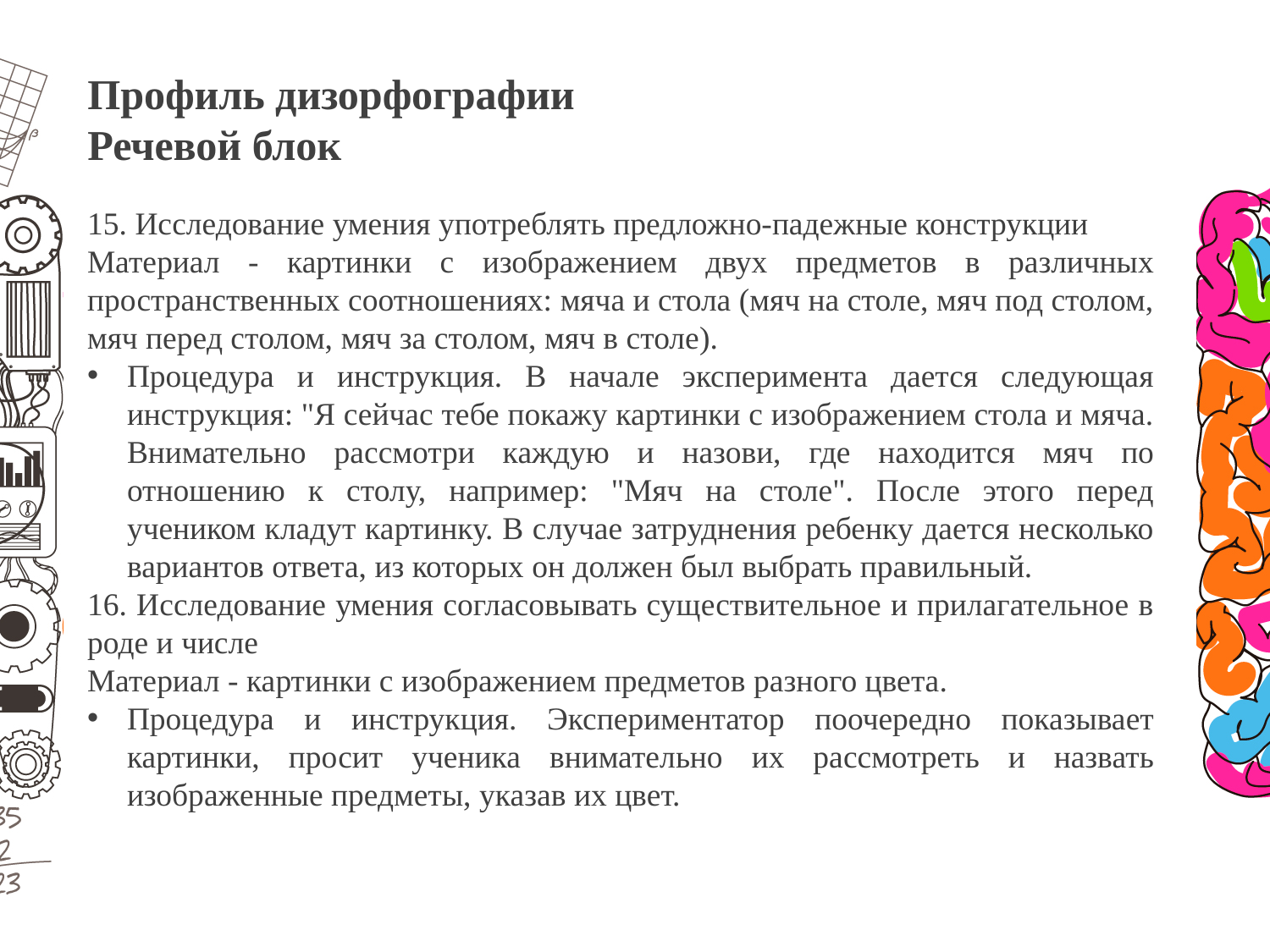

Профиль дизорфографии
Речевой блок
15. Исследование умения употреблять предложно-падежные конструкции
Материал - картинки с изображением двух предметов в различных пространственных соотношениях: мяча и стола (мяч на столе, мяч под столом, мяч перед столом, мяч за столом, мяч в столе).
Процедура и инструкция. В начале эксперимента дается следующая инструкция: "Я сейчас тебе покажу картинки с изображением стола и мяча. Внимательно рассмотри каждую и назови, где находится мяч по отношению к столу, например: "Мяч на столе". После этого перед учеником кладут картинку. В случае затруднения ребенку дается несколько вариантов ответа, из которых он должен был выбрать правильный.
16. Исследование умения согласовывать существительное и прилагательное в роде и числе
Материал - картинки с изображением предметов разного цвета.
Процедура и инструкция. Экспериментатор поочередно показывает картинки, просит ученика внимательно их рассмотреть и назвать изображенные предметы, указав их цвет.